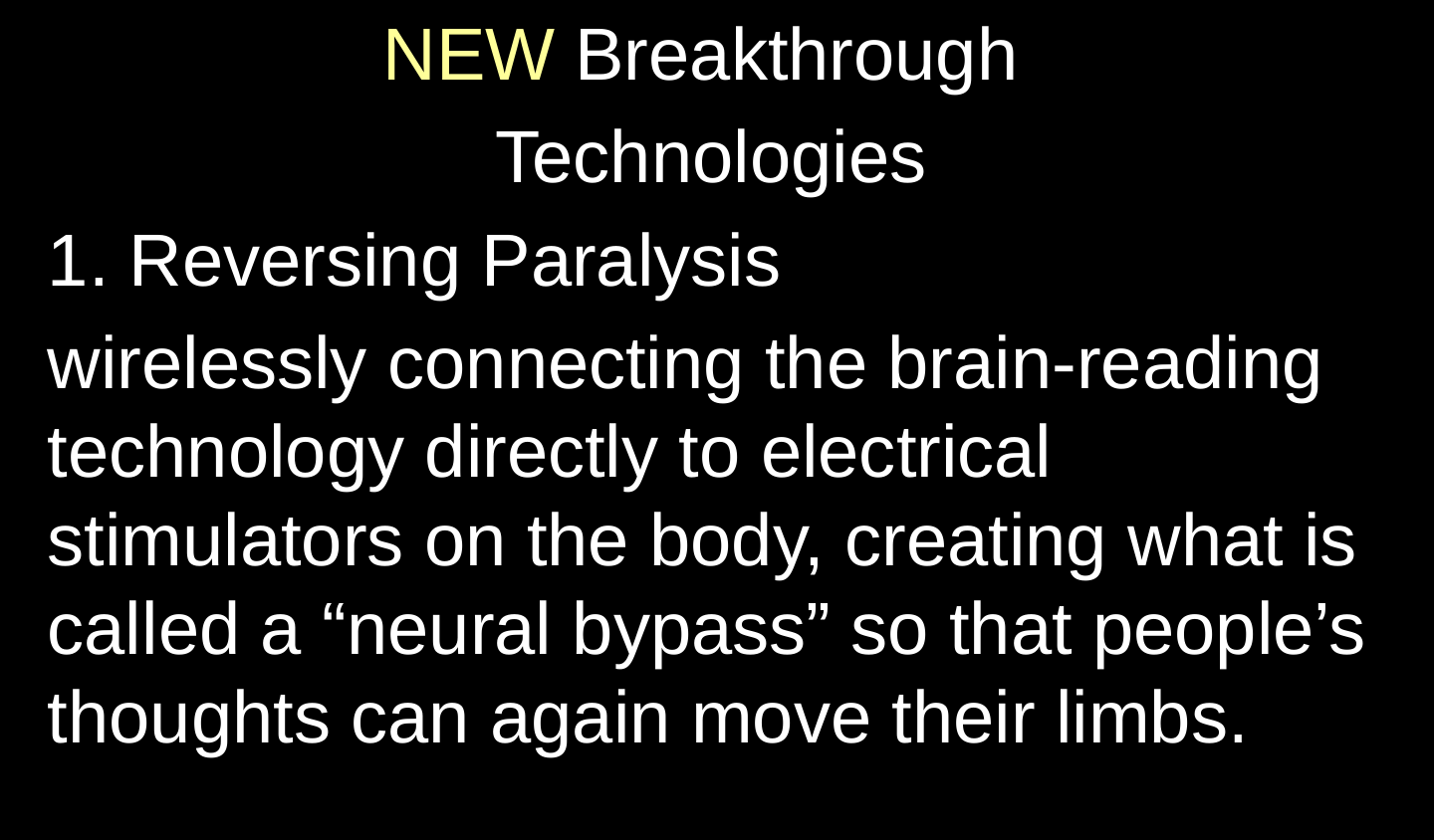

NEW Breakthrough
Technologies
Reversing Paralysis
wirelessly connecting the brain-reading technology directly to electrical stimulators on the body, creating what is called a “neural bypass” so that people’s thoughts can again move their limbs.